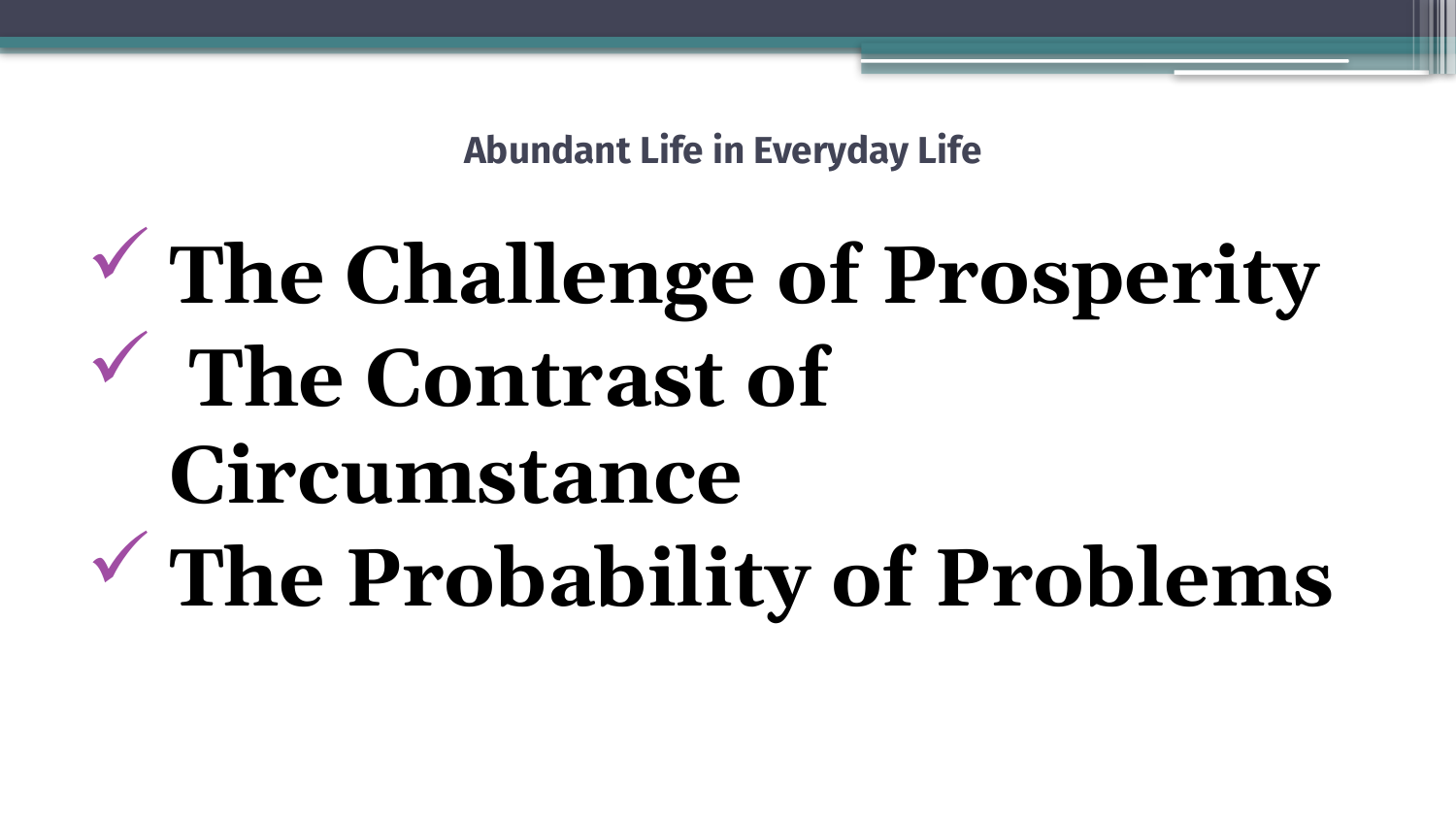

# Abundant Life in Everyday Life
The Challenge of Prosperity
 The Contrast of Circumstance
The Probability of Problems